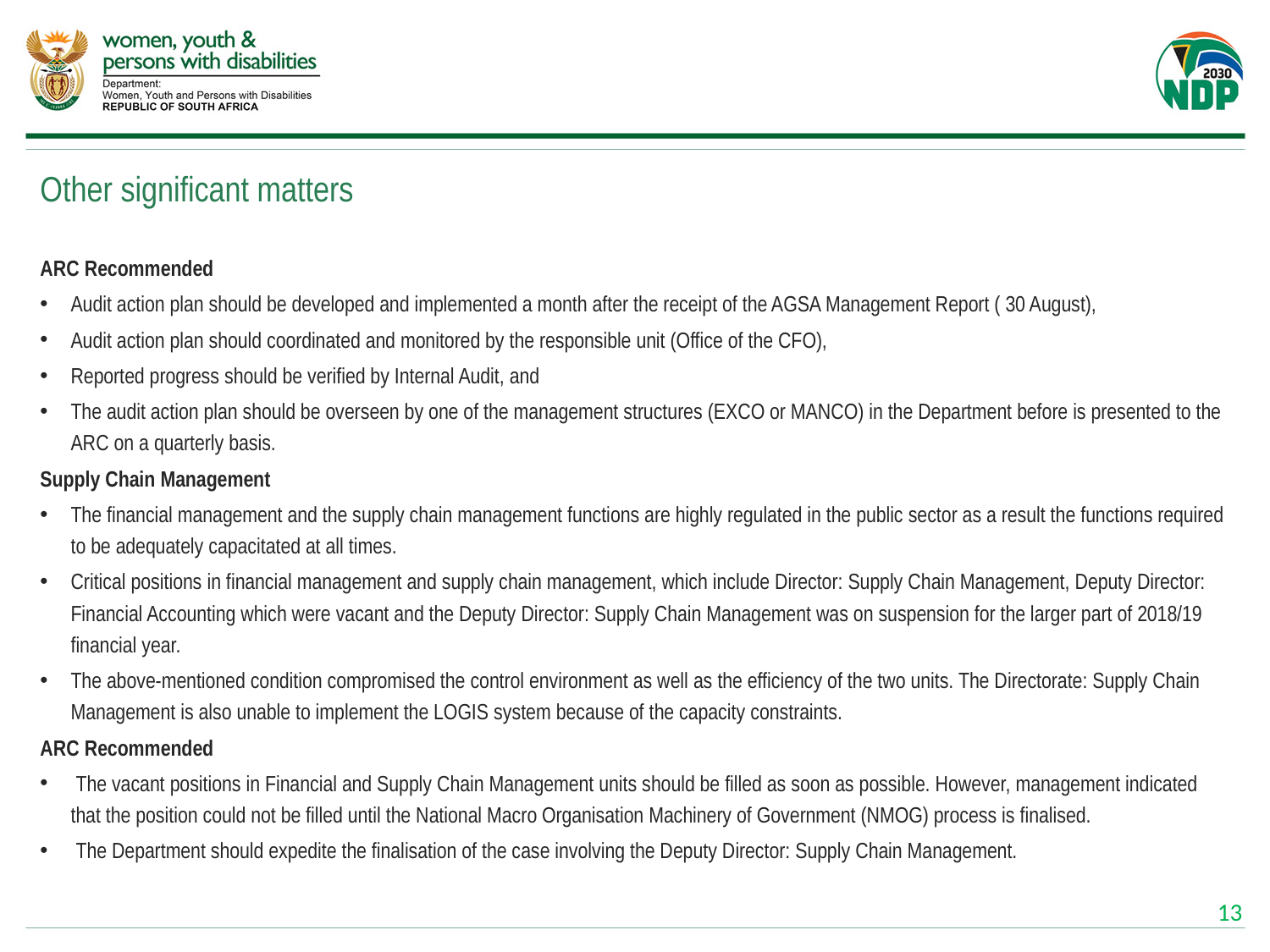

# Other significant matters
ARC Recommended
Audit action plan should be developed and implemented a month after the receipt of the AGSA Management Report ( 30 August),
Audit action plan should coordinated and monitored by the responsible unit (Office of the CFO),
Reported progress should be verified by Internal Audit, and
The audit action plan should be overseen by one of the management structures (EXCO or MANCO) in the Department before is presented to the ARC on a quarterly basis.
Supply Chain Management
The financial management and the supply chain management functions are highly regulated in the public sector as a result the functions required to be adequately capacitated at all times.
Critical positions in financial management and supply chain management, which include Director: Supply Chain Management, Deputy Director: Financial Accounting which were vacant and the Deputy Director: Supply Chain Management was on suspension for the larger part of 2018/19 financial year.
The above-mentioned condition compromised the control environment as well as the efficiency of the two units. The Directorate: Supply Chain Management is also unable to implement the LOGIS system because of the capacity constraints.
ARC Recommended
 The vacant positions in Financial and Supply Chain Management units should be filled as soon as possible. However, management indicated that the position could not be filled until the National Macro Organisation Machinery of Government (NMOG) process is finalised.
 The Department should expedite the finalisation of the case involving the Deputy Director: Supply Chain Management.